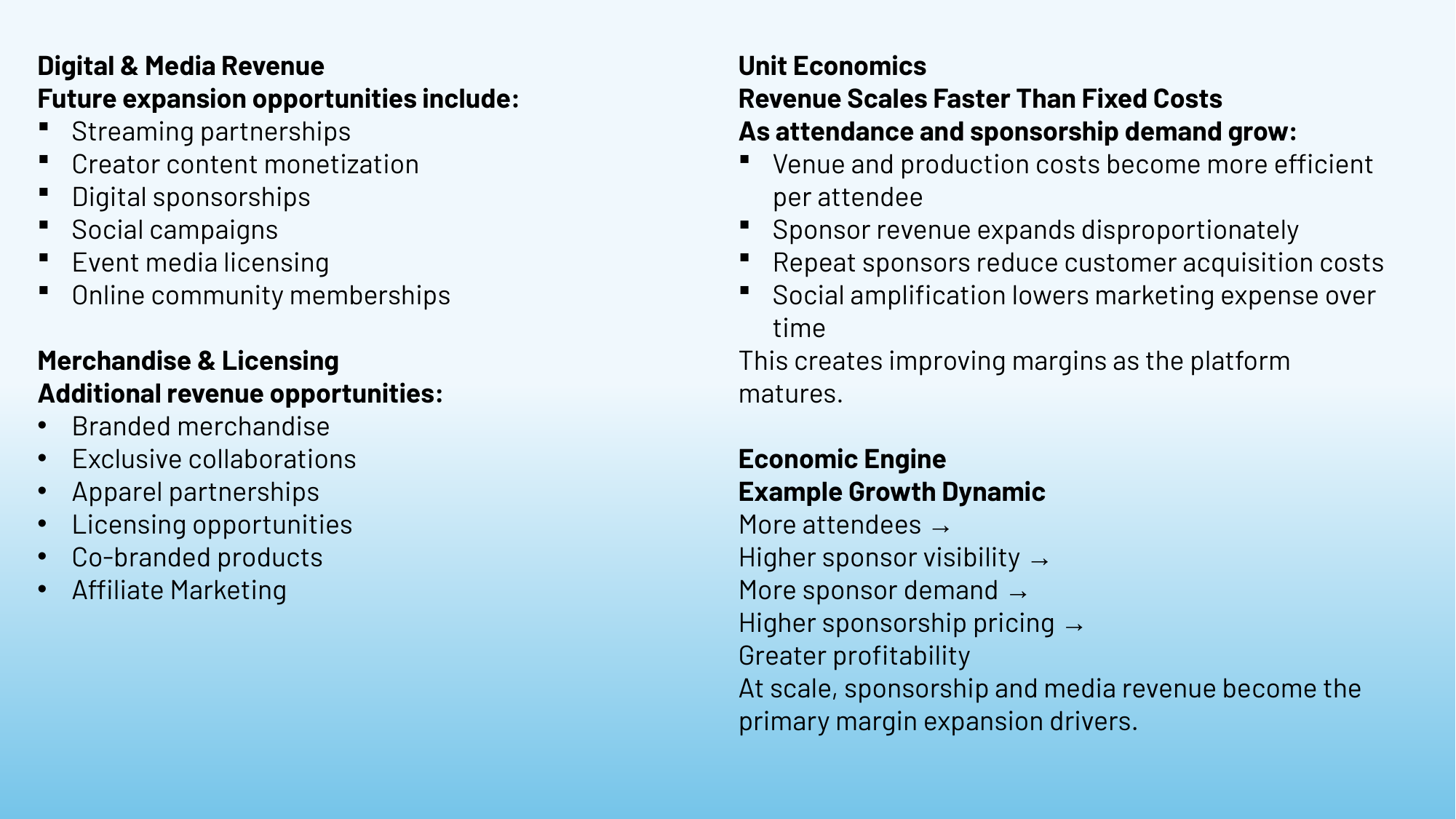

Digital & Media Revenue
Future expansion opportunities include:
Streaming partnerships
Creator content monetization
Digital sponsorships
Social campaigns
Event media licensing
Online community memberships

Merchandise & Licensing
Additional revenue opportunities:
Branded merchandise
Exclusive collaborations
Apparel partnerships
Licensing opportunities
Co-branded products
Affiliate Marketing
Unit Economics
Revenue Scales Faster Than Fixed Costs
As attendance and sponsorship demand grow:
Venue and production costs become more efficient per attendee
Sponsor revenue expands disproportionately
Repeat sponsors reduce customer acquisition costs
Social amplification lowers marketing expense over time
This creates improving margins as the platform matures.

Economic Engine
Example Growth Dynamic
More attendees →
Higher sponsor visibility →
More sponsor demand →
Higher sponsorship pricing →
Greater profitability
At scale, sponsorship and media revenue become the primary margin expansion drivers.